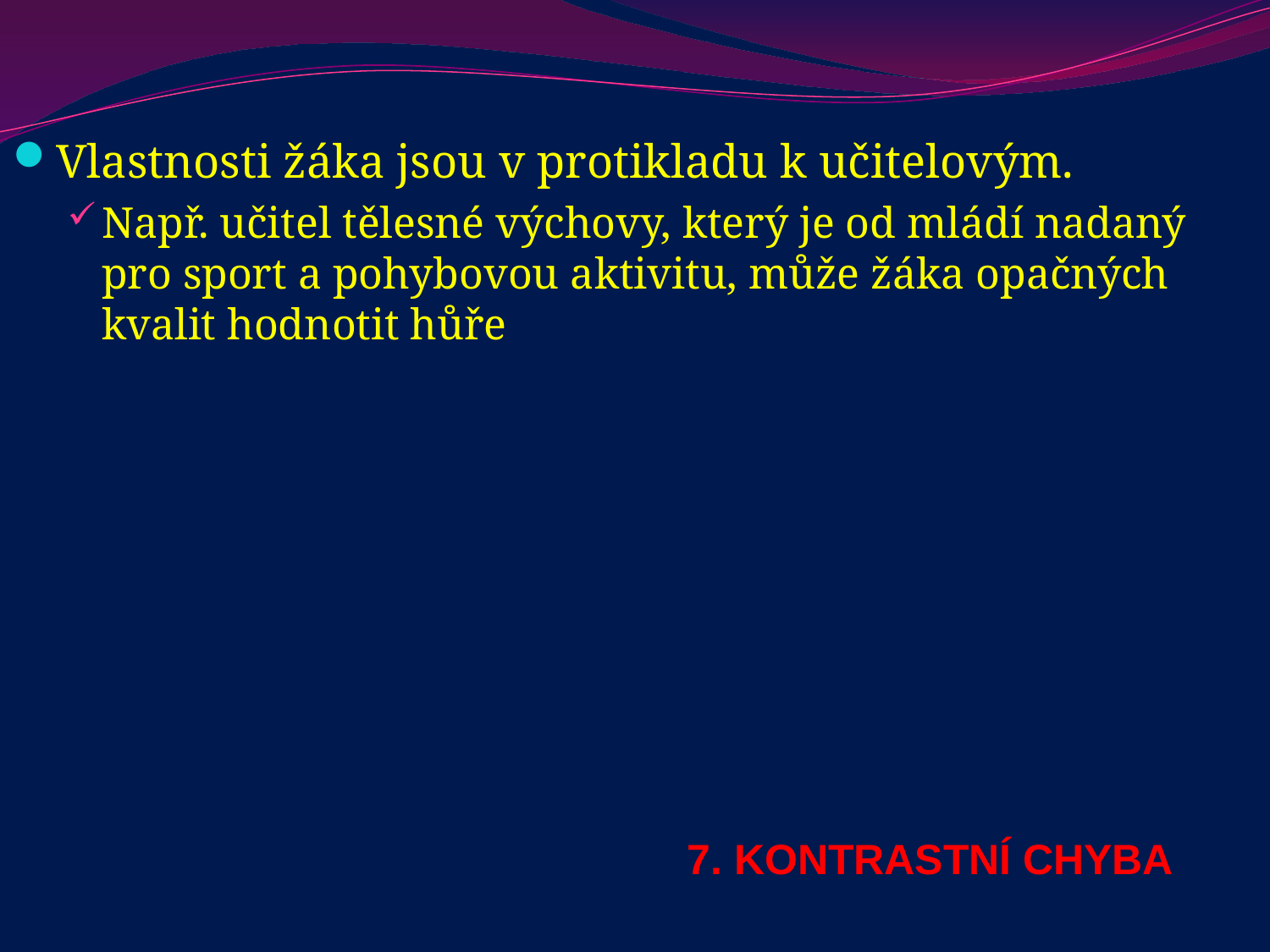

#
Vlastnosti žáka jsou v protikladu k učitelovým.
Např. učitel tělesné výchovy, který je od mládí nadaný pro sport a pohybovou aktivitu, může žáka opačných kvalit hodnotit hůře
7. KONTRASTNÍ CHYBA